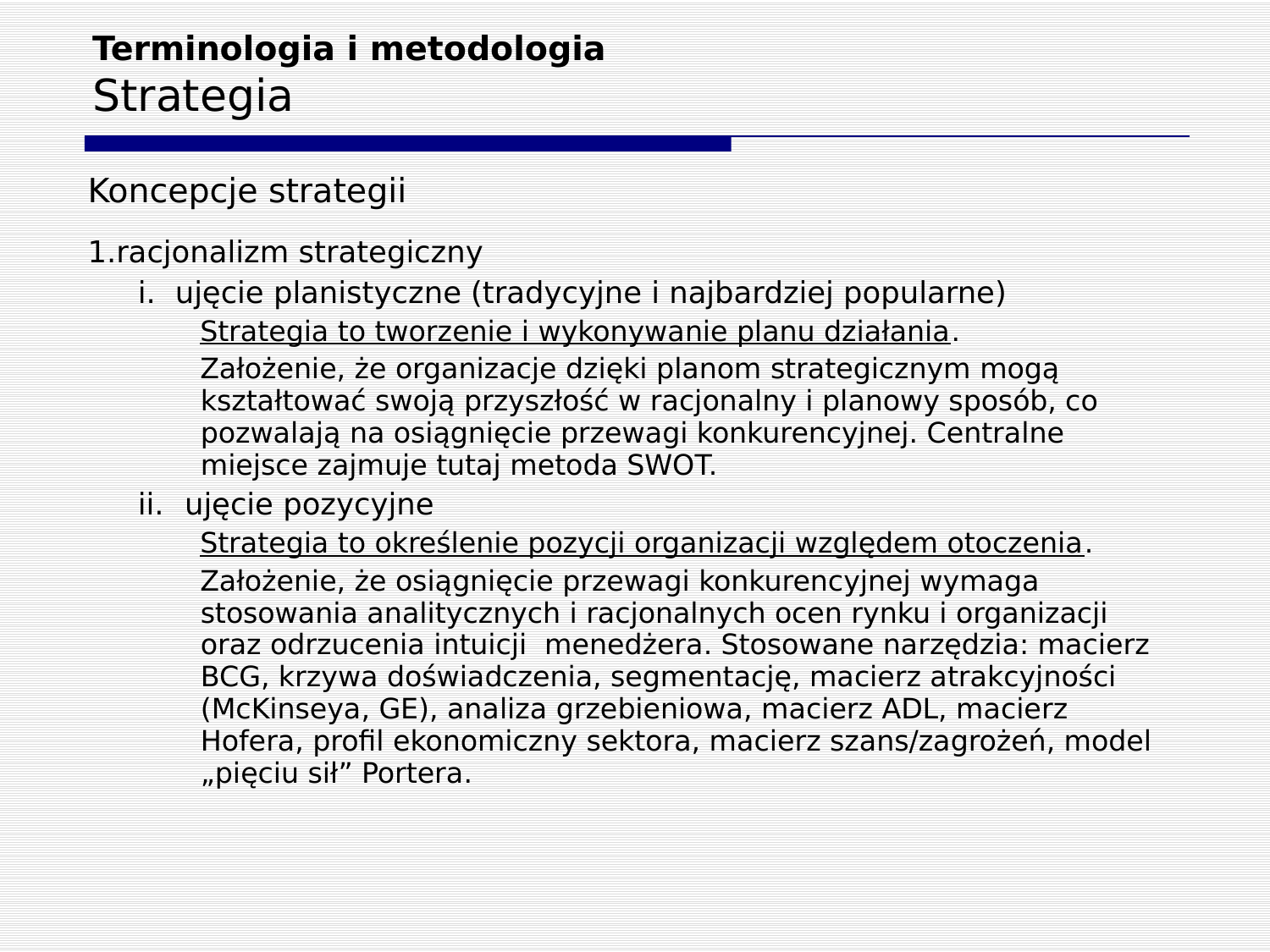

# Terminologia i metodologia Strategia
Koncepcje strategii

racjonalizm strategiczny
i.	ujęcie planistyczne (tradycyjne i najbardziej popularne)
Strategia to tworzenie i wykonywanie planu działania.
Założenie, że organizacje dzięki planom strategicznym mogą kształtować swoją przyszłość w racjonalny i planowy sposób, co pozwalają na osiągnięcie przewagi konkurencyjnej. Centralne miejsce zajmuje tutaj metoda SWOT.
ii.	 ujęcie pozycyjne
Strategia to określenie pozycji organizacji względem otoczenia.
Założenie, że osiągnięcie przewagi konkurencyjnej wymaga stosowania analitycznych i racjonalnych ocen rynku i organizacji  oraz odrzucenia intuicji  menedżera. Stosowane narzędzia: macierz BCG, krzywa doświadczenia, segmentację, macierz atrakcyjności (McKinseya, GE), analiza grzebieniowa, macierz ADL, macierz Hofera, profil ekonomiczny sektora, macierz szans/zagrożeń, model „pięciu sił” Portera.